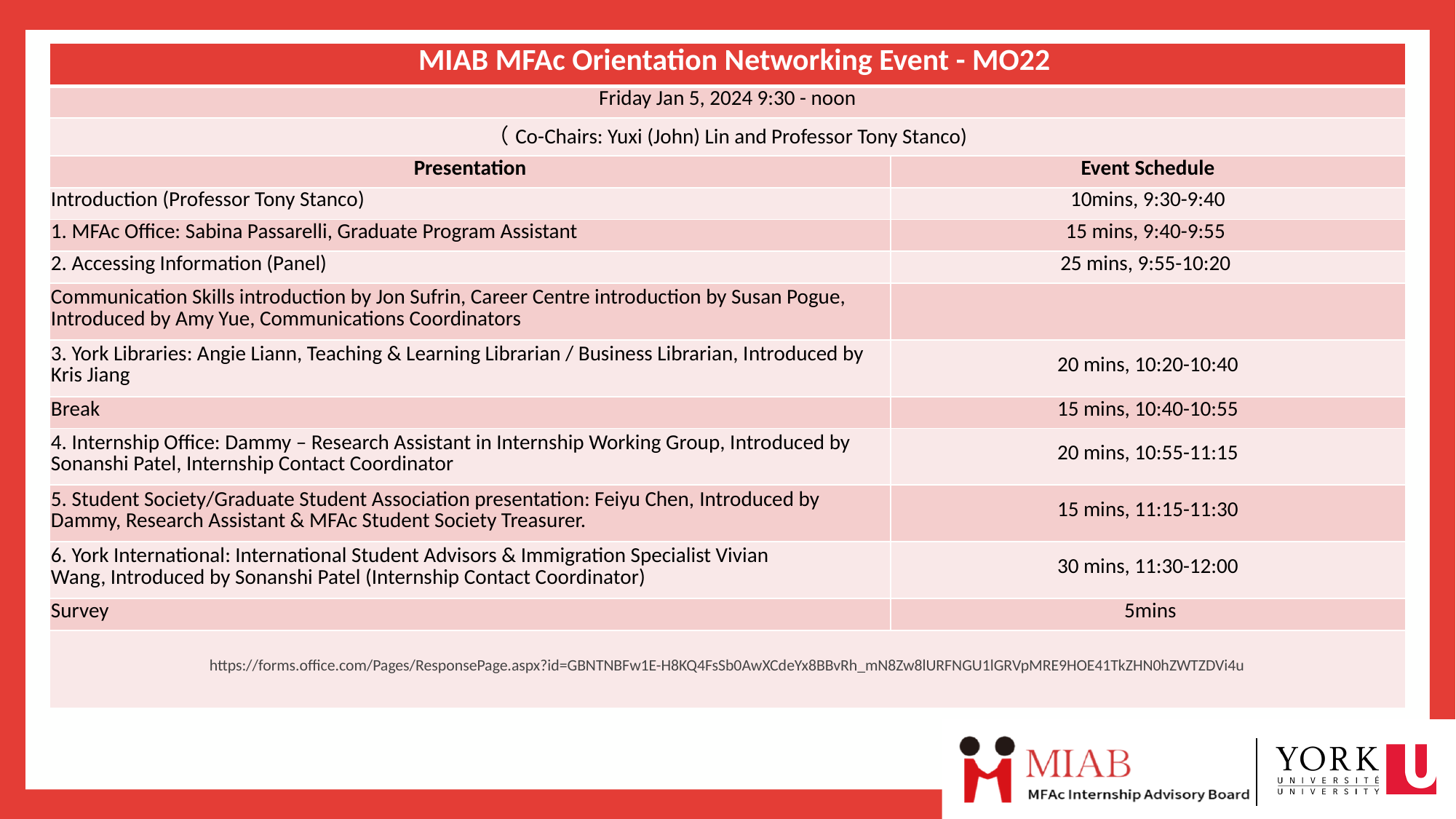

| MIAB MFAc Orientation Networking Event - MO22 |  |
| --- | --- |
| Friday Jan 5, 2024 9:30 - noon |  |
| （Co-Chairs: Yuxi (John) Lin and Professor Tony Stanco) |  |
| Presentation | Event Schedule |
| Introduction (Professor Tony Stanco) | 10mins, 9:30-9:40 |
| 1. MFAc Office: Sabina Passarelli, Graduate Program Assistant | 15 mins, 9:40-9:55 |
| 2. Accessing Information (Panel) | 25 mins, 9:55-10:20 |
| Communication Skills introduction by Jon Sufrin, Career Centre introduction by Susan Pogue, Introduced by Amy Yue, Communications Coordinators |  |
| 3. York Libraries: Angie Liann, Teaching & Learning Librarian / Business Librarian, Introduced by Kris Jiang | 20 mins, 10:20-10:40 |
| Break | 15 mins, 10:40-10:55 |
| 4. Internship Office: Dammy – Research Assistant in Internship Working Group, Introduced by Sonanshi Patel, Internship Contact Coordinator | 20 mins, 10:55-11:15 |
| 5. Student Society/Graduate Student Association presentation: Feiyu Chen, Introduced by Dammy, Research Assistant & MFAc Student Society Treasurer. | 15 mins, 11:15-11:30 |
| 6. York International: International Student Advisors & Immigration Specialist Vivian Wang, Introduced by Sonanshi Patel (Internship Contact Coordinator) | 30 mins, 11:30-12:00 |
| Survey | 5mins |
| https://forms.office.com/Pages/ResponsePage.aspx?id=GBNTNBFw1E-H8KQ4FsSb0AwXCdeYx8BBvRh\_mN8Zw8lURFNGU1lGRVpMRE9HOE41TkZHN0hZWTZDVi4u |  |